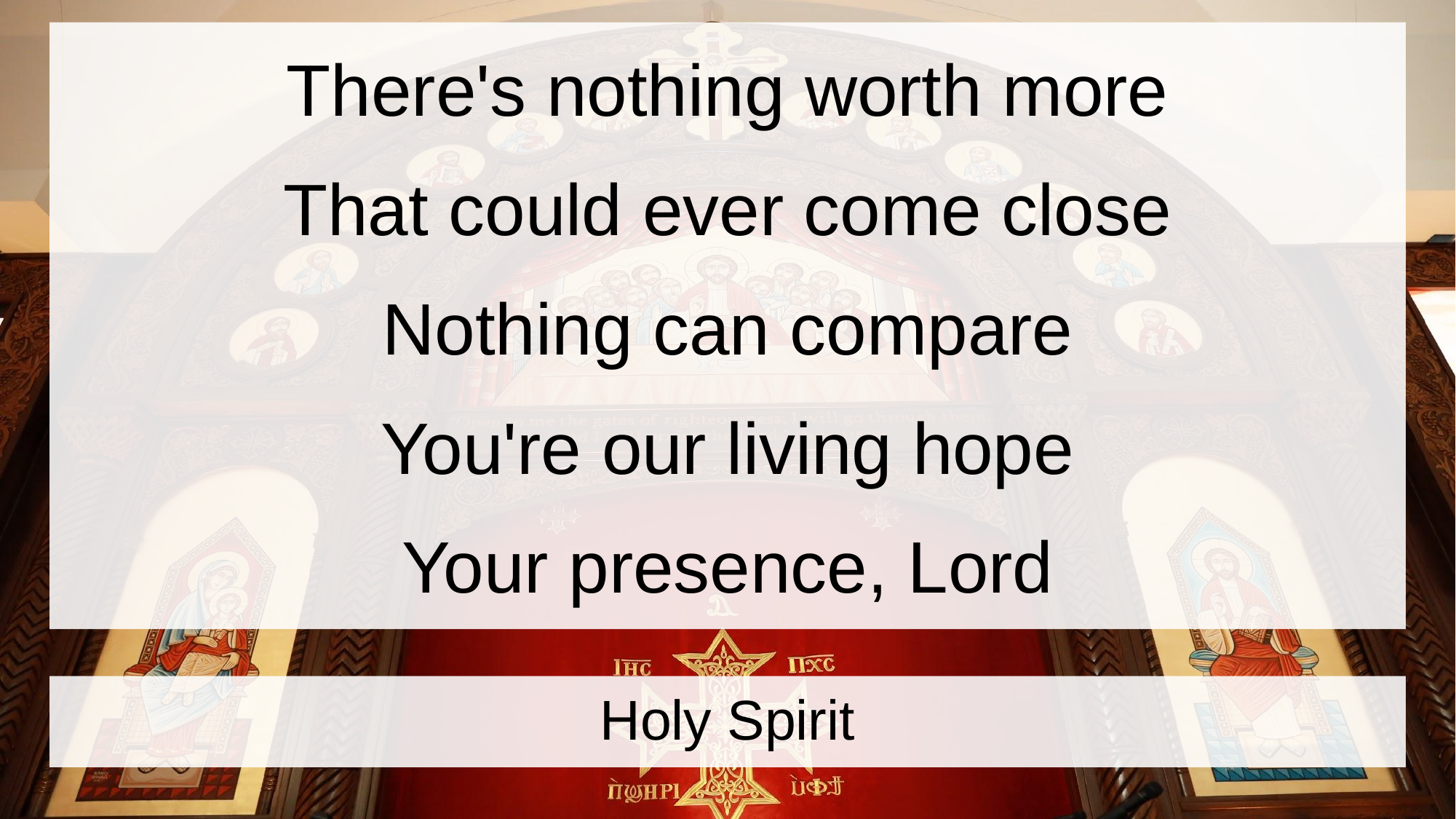

There's nothing worth more
That could ever come close
Nothing can compare
You're our living hope
Your presence, Lord
# Holy Spirit